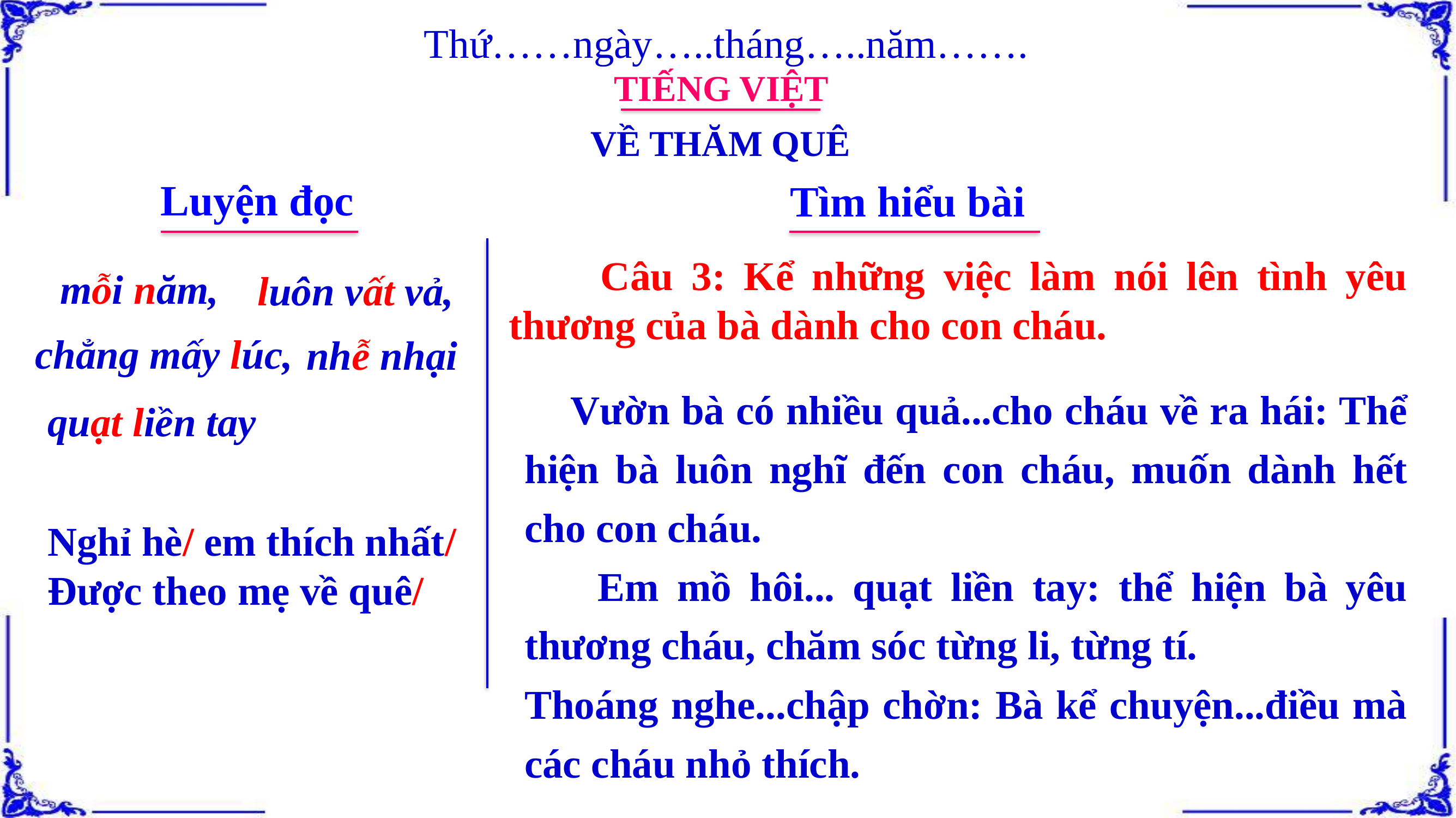

Thứ……ngày…..tháng…..năm…….
TIẾNG VIỆT
VỀ THĂM QUÊ
Luyện đọc
Tìm hiểu bài
     Câu 3: Kể những việc làm nói lên tình yêu thương của bà dành cho con cháu.
mỗi năm,
luôn vất vả,
chẳng mấy lúc,
nhễ nhại
    Vườn bà có nhiều quả...cho cháu về ra hái: Thể hiện bà luôn nghĩ đến con cháu, muốn dành hết cho con cháu.
    Em mồ hôi... quạt liền tay: thể hiện bà yêu thương cháu, chăm sóc từng li, từng tí.
Thoáng nghe...chập chờn: Bà kể chuyện...điều mà các cháu nhỏ thích.
quạt liền tay
Nghỉ hè/ em thích nhất/
Được theo mẹ về quê/